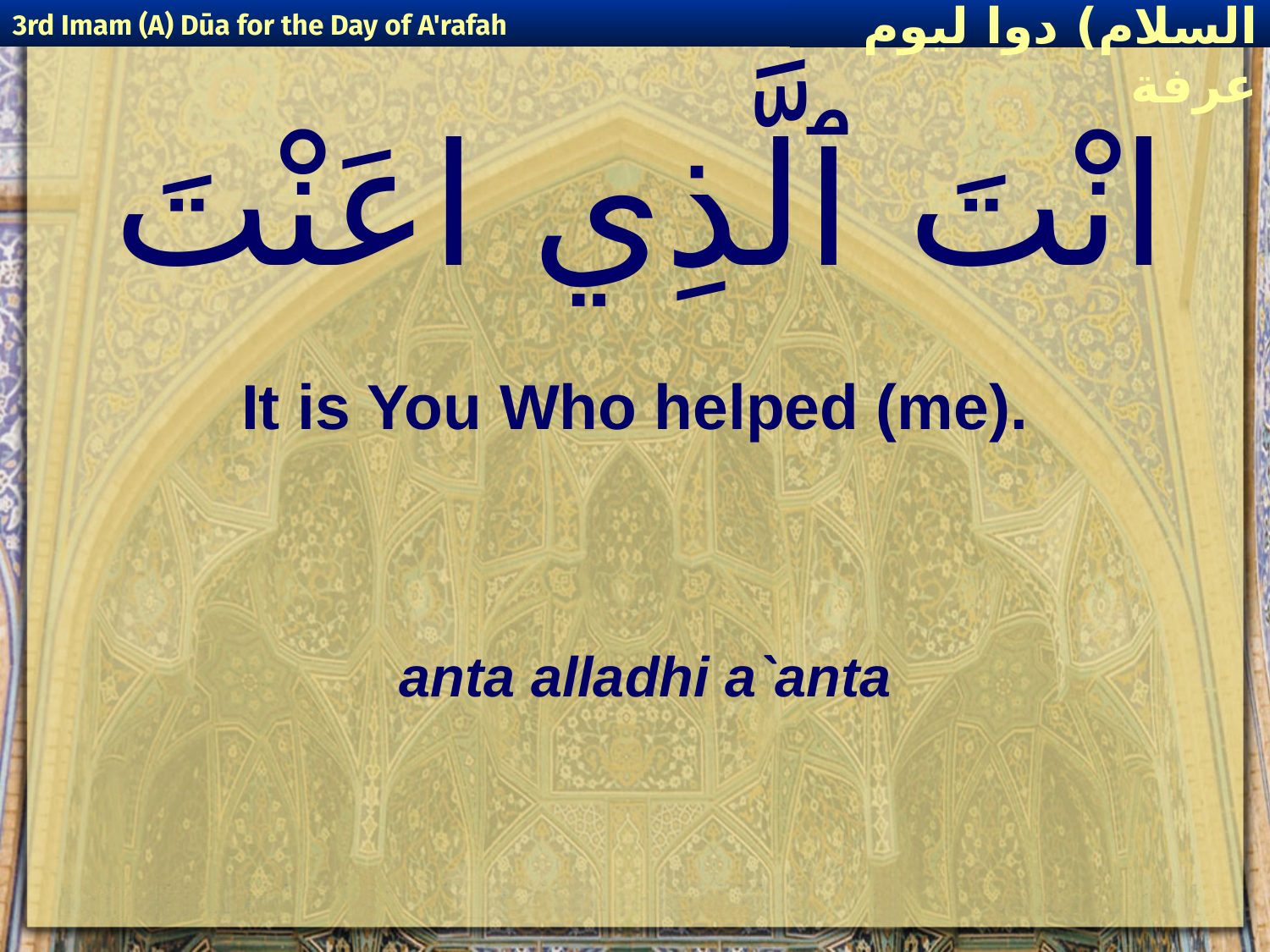

3rd Imam (A) Dūa for the Day of A'rafah
إمام حسين(عليه السلام) دوا ليوم عرفة
# انْتَ ٱلَّذِي اعَنْتَ
It is You Who helped (me).
anta alladhi a`anta